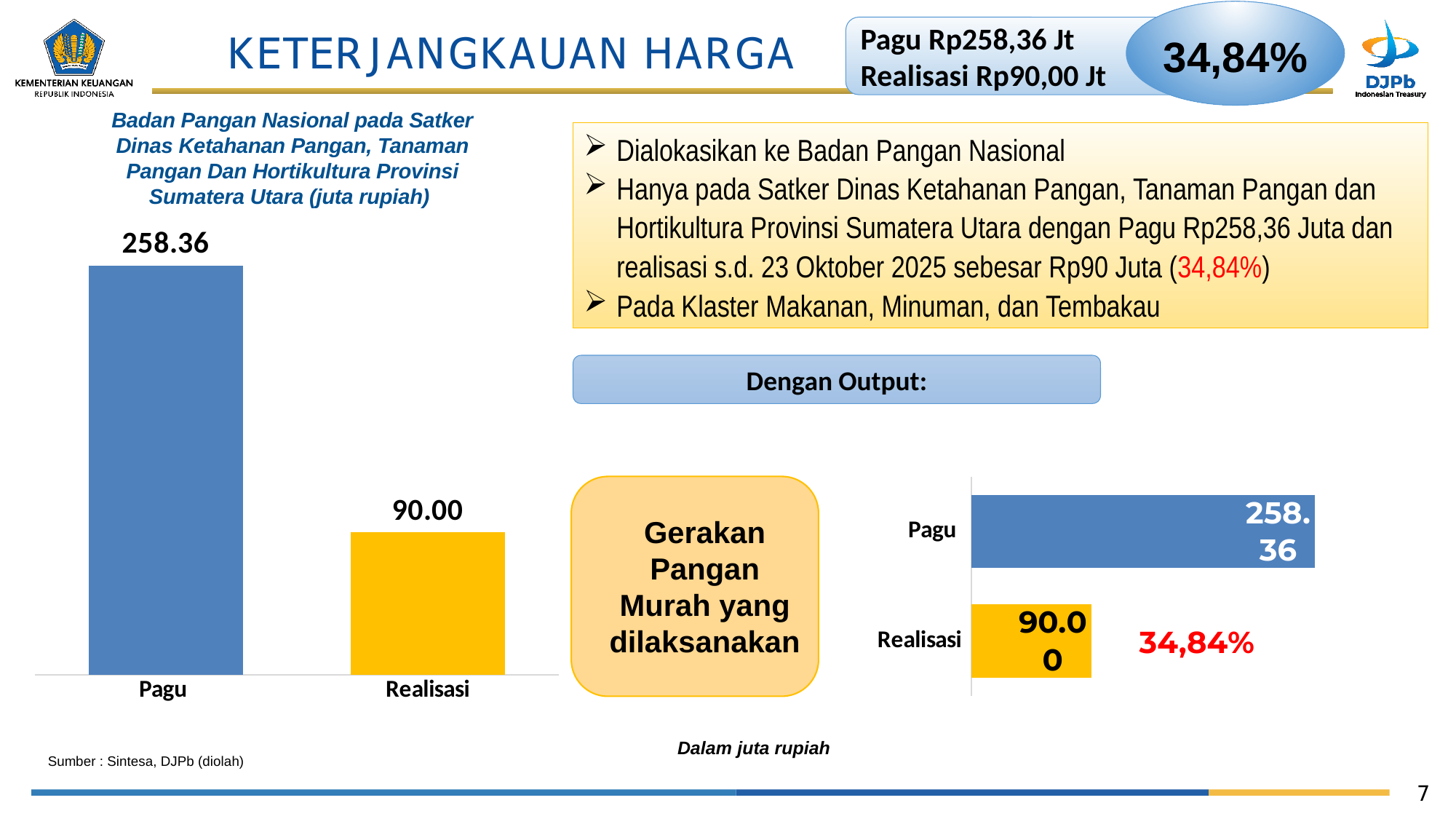

Pagu Rp258,36 Jt
Realisasi Rp90,00 Jt
34,84%
# KETERJANGKAUAN HARGA
Badan Pangan Nasional pada Satker Dinas Ketahanan Pangan, Tanaman Pangan Dan Hortikultura Provinsi Sumatera Utara (juta rupiah)
Dialokasikan ke Badan Pangan Nasional
Hanya pada Satker Dinas Ketahanan Pangan, Tanaman Pangan dan Hortikultura Provinsi Sumatera Utara dengan Pagu Rp258,36 Juta dan realisasi s.d. 23 Oktober 2025 sebesar Rp90 Juta (34,84%)
Pada Klaster Makanan, Minuman, dan Tembakau

### Chart

| Category | BADAN PANGAN NASIONAL |
|---|---|
|  Pagu   | 258360000.0 |
|  Realisasi  | 90000000.0 |
Dengan Output:

### Chart

| Category |  |
|---|---|
|  Realisasi  | 90000000.0 |
|  Pagu   | 258360000.0 |
Gerakan Pangan Murah yang dilaksanakan
34,84%
Dalam juta rupiah
Sumber : Sintesa, DJPb (diolah)
7